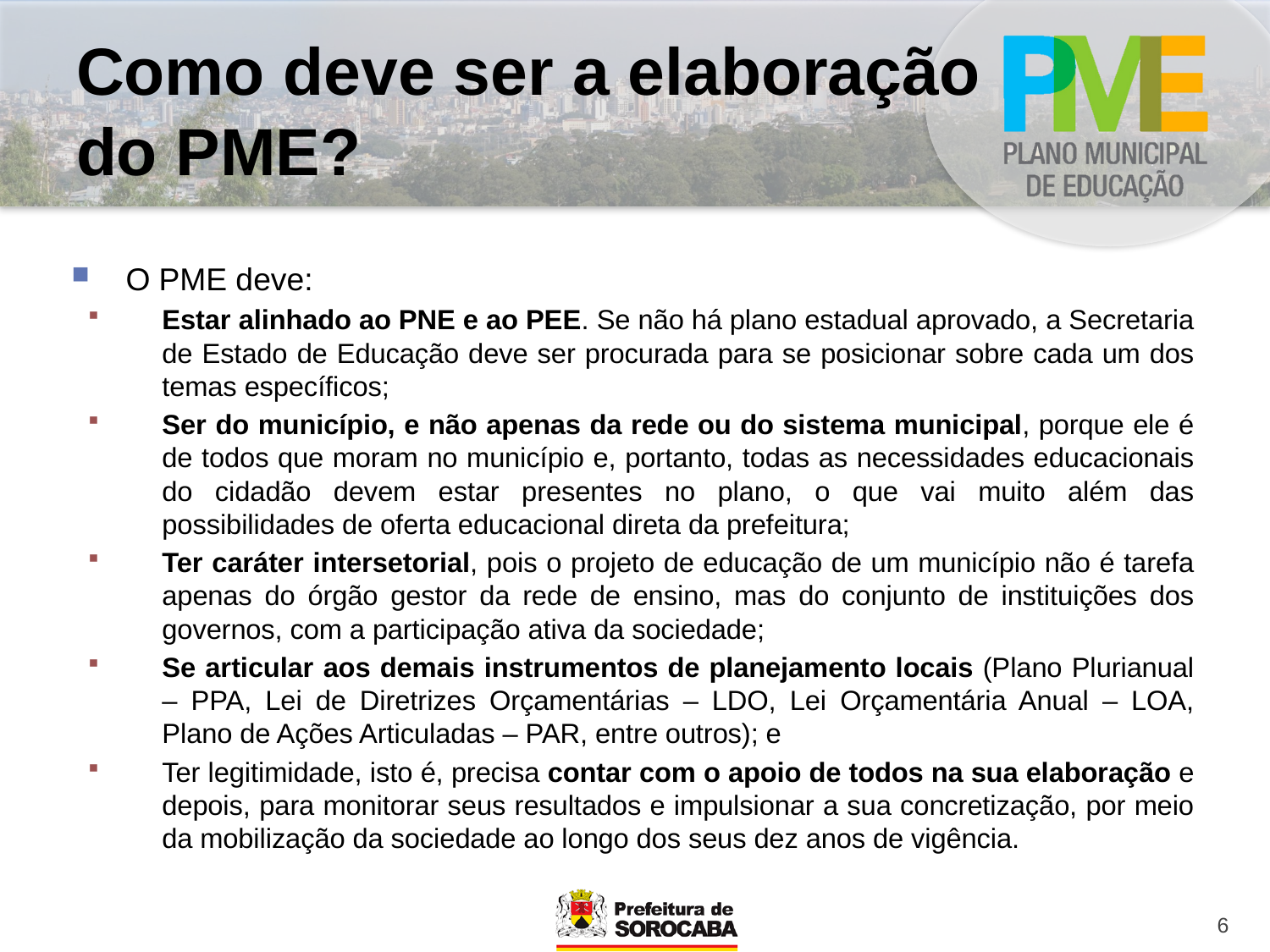

# Como deve ser a elaboração do PME?
O PME deve:
Estar alinhado ao PNE e ao PEE. Se não há plano estadual aprovado, a Secretaria de Estado de Educação deve ser procurada para se posicionar sobre cada um dos temas específicos;
Ser do município, e não apenas da rede ou do sistema municipal, porque ele é de todos que moram no município e, portanto, todas as necessidades educacionais do cidadão devem estar presentes no plano, o que vai muito além das possibilidades de oferta educacional direta da prefeitura;
Ter caráter intersetorial, pois o projeto de educação de um município não é tarefa apenas do órgão gestor da rede de ensino, mas do conjunto de instituições dos governos, com a participação ativa da sociedade;
Se articular aos demais instrumentos de planejamento locais (Plano Plurianual – PPA, Lei de Diretrizes Orçamentárias – LDO, Lei Orçamentária Anual – LOA, Plano de Ações Articuladas – PAR, entre outros); e
Ter legitimidade, isto é, precisa contar com o apoio de todos na sua elaboração e depois, para monitorar seus resultados e impulsionar a sua concretização, por meio da mobilização da sociedade ao longo dos seus dez anos de vigência.
6